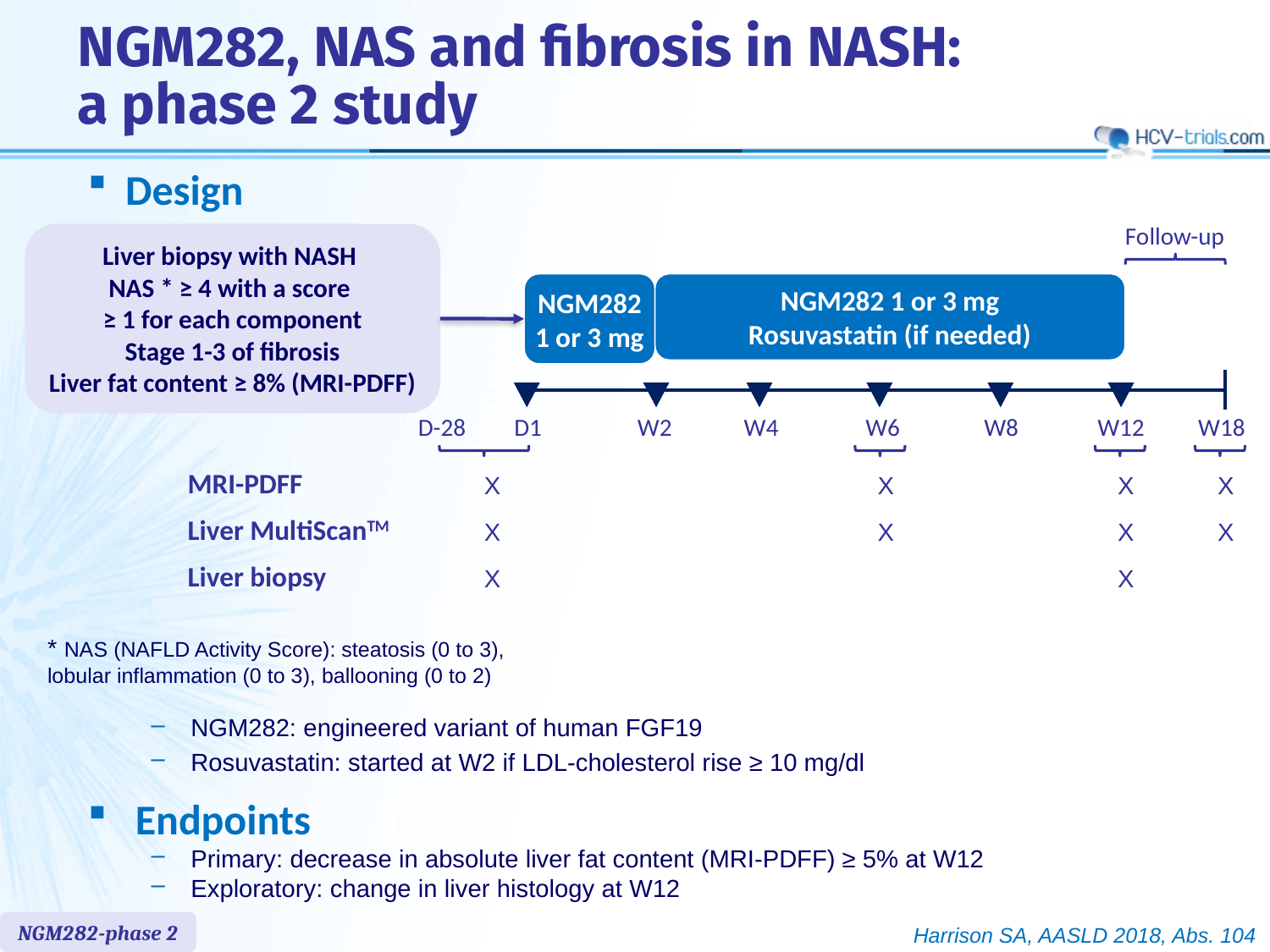

# NGM282, NAS and fibrosis in NASH: a phase 2 study
Design

Follow-up
Liver biopsy with NASH
NAS * ≥ 4 with a score
≥ 1 for each component
Stage 1-3 of fibrosis
Liver fat content ≥ 8% (MRI-PDFF)
NGM282
1 or 3 mg
NGM282 1 or 3 mg
Rosuvastatin (if needed)

D-28
D1
W2
W4
W6
W8
W12
W18

| MRI-PDFF | X |  | X |  | X |  | X |
| --- | --- | --- | --- | --- | --- | --- | --- |
| Liver MultiScanTM | X |  | X |  | X |  | X |
| Liver biopsy | X |  |  |  | X |  |  |
* NAS (NAFLD Activity Score): steatosis (0 to 3), lobular inflammation (0 to 3), ballooning (0 to 2)
NGM282: engineered variant of human FGF19
Rosuvastatin: started at W2 if LDL-cholesterol rise ≥ 10 mg/dl
Endpoints
Primary: decrease in absolute liver fat content (MRI-PDFF) ≥ 5% at W12
Exploratory: change in liver histology at W12
NGM282-phase 2
Harrison SA, AASLD 2018, Abs. 104